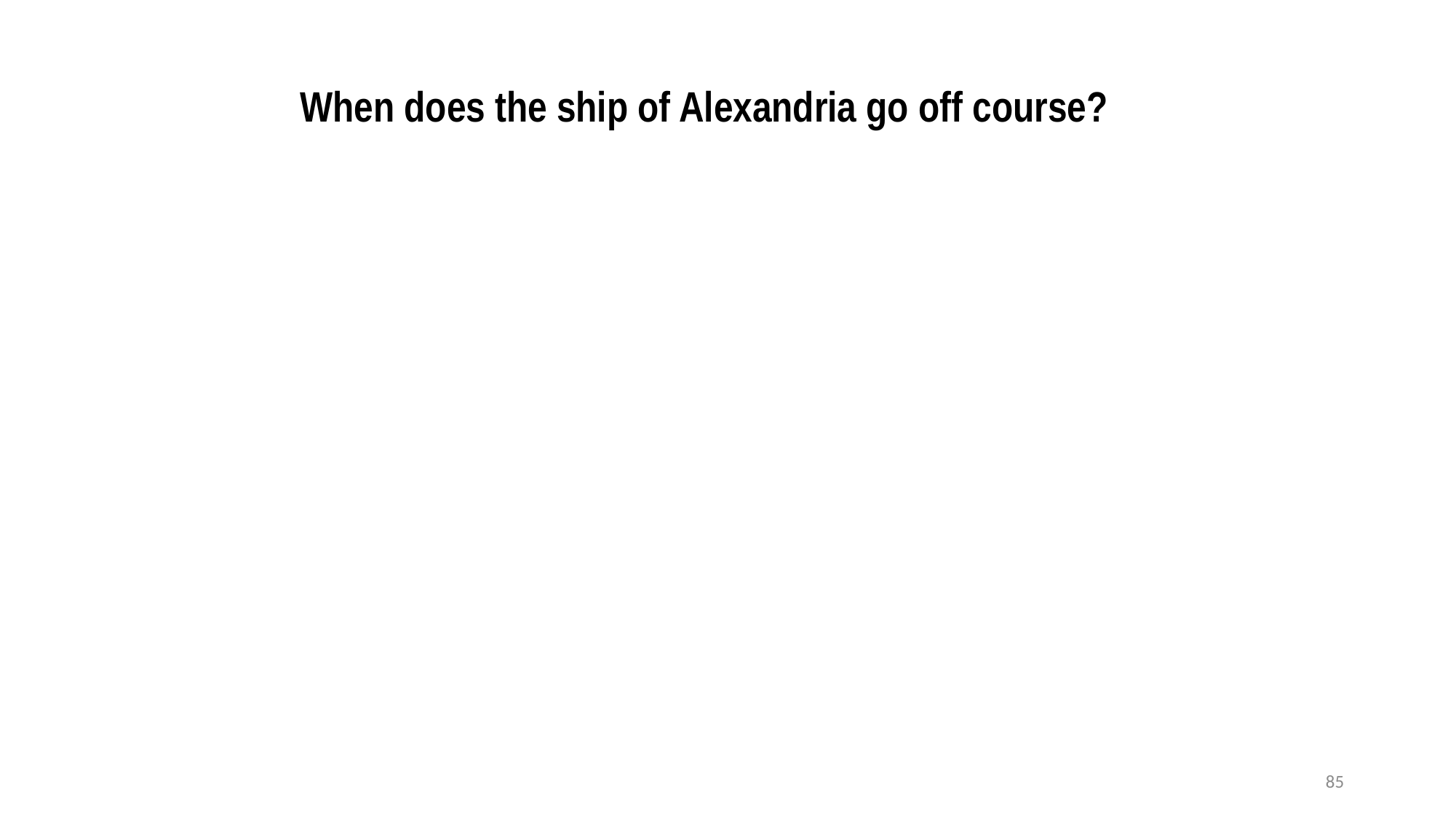

When does the ship of Alexandria go off course?
85